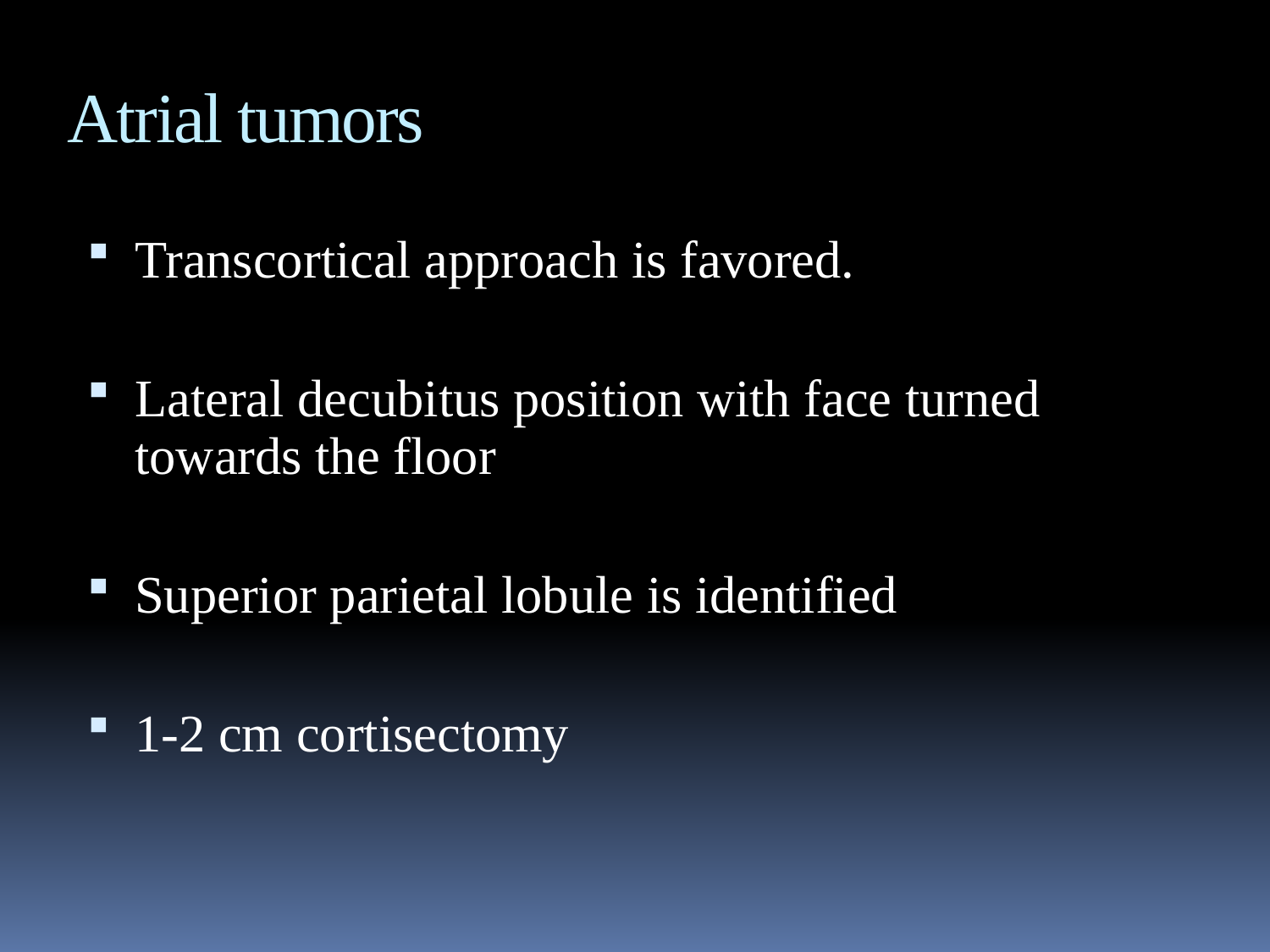

Atrial tumors
Transcortical approach is favored.

Lateral decubitus position with face turned towards the floor

Superior parietal lobule is identified

1-2 cm cortisectomy